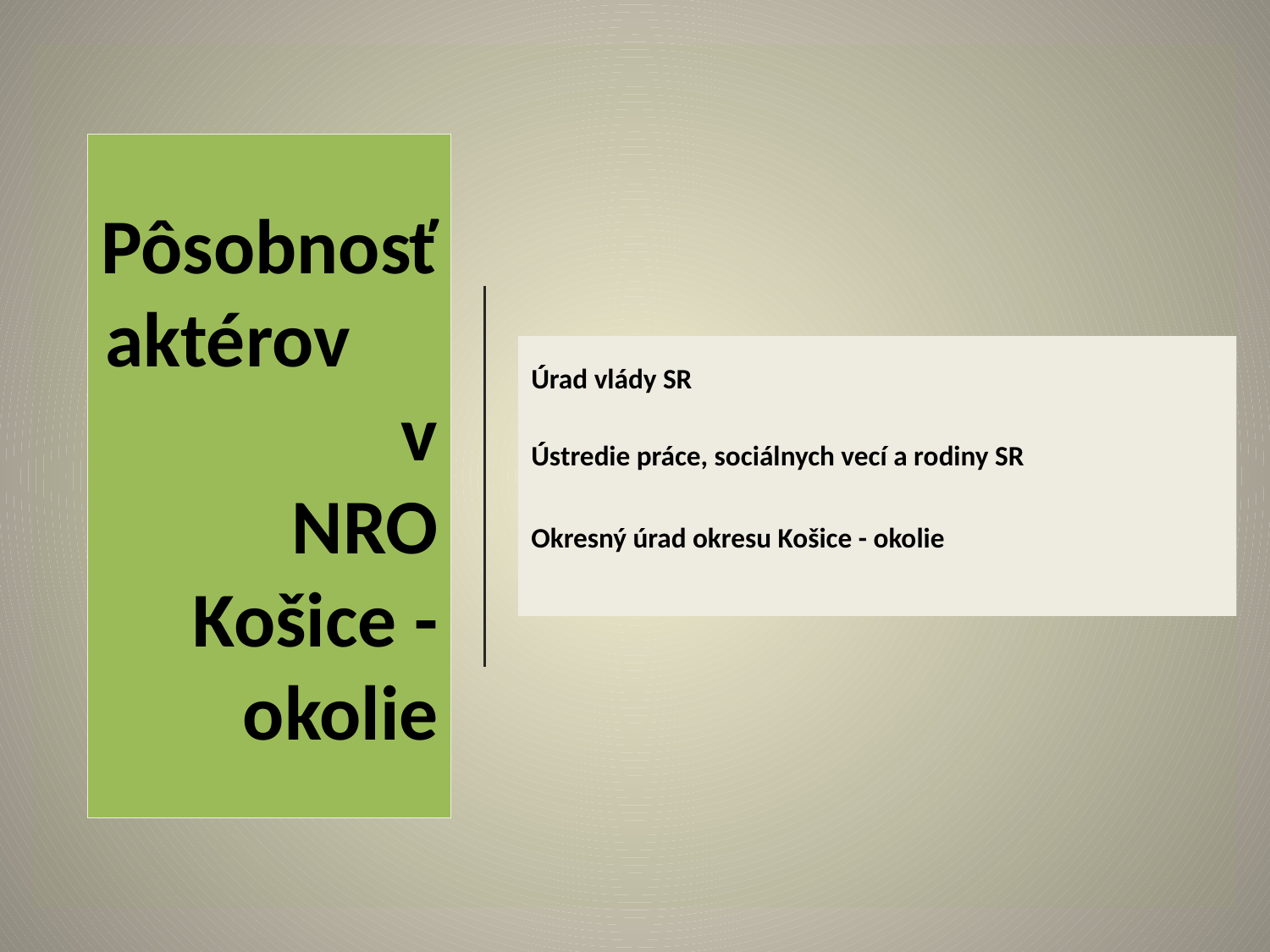

# Pôsobnosť aktérov                v NRO Košice - okolie
Úrad vlády SR

Ústredie práce, sociálnych vecí a rodiny SR

Okresný úrad okresu Košice - okolie